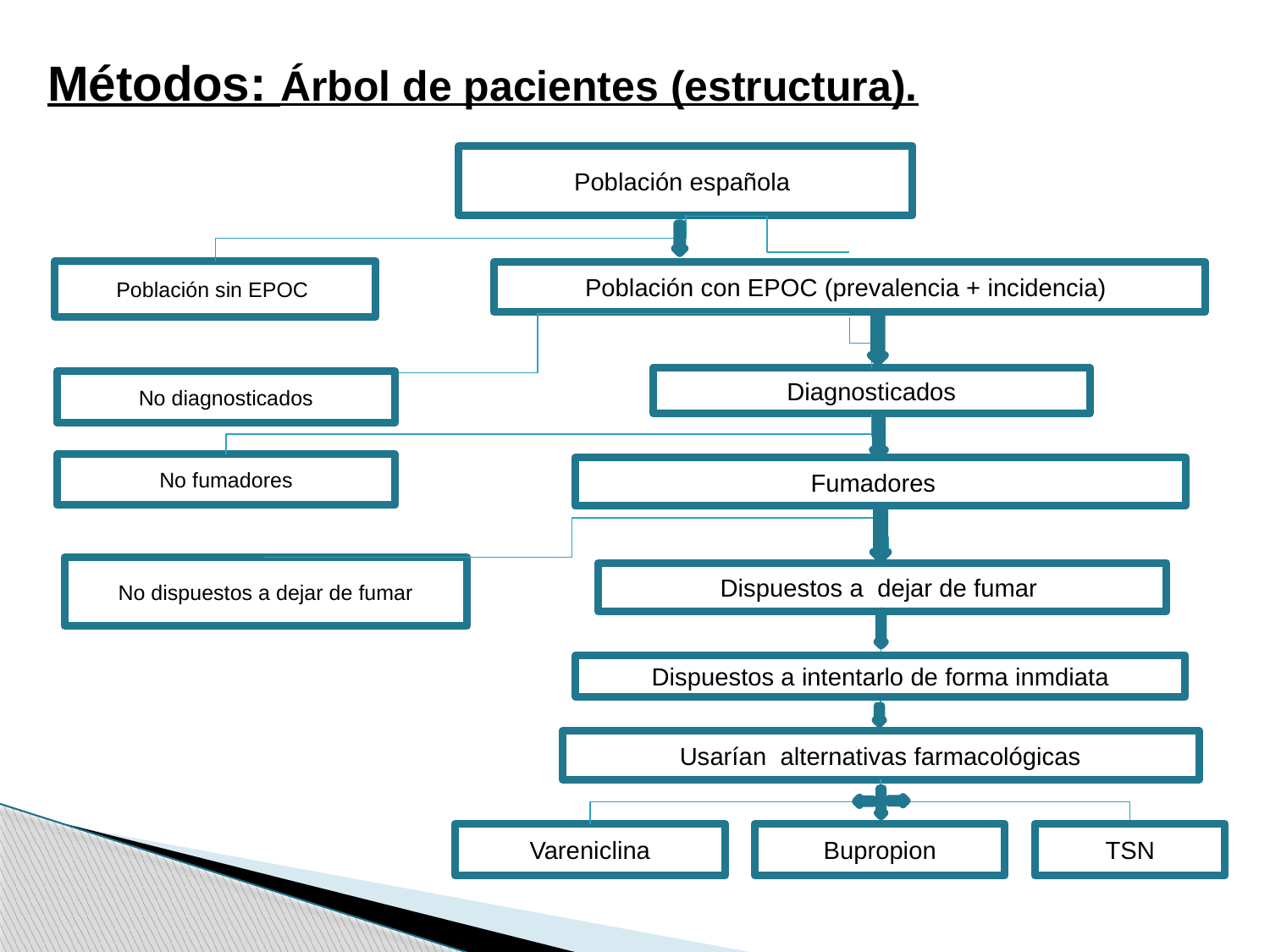

# Métodos: Árbol de pacientes (estructura).
Población española

Población sin EPOC
Población con EPOC (prevalencia + incidencia)

Diagnosticados
No diagnosticados

No fumadores
Fumadores

No dispuestos a dejar de fumar
Dispuestos a  dejar de fumar

Dispuestos a intentarlo de forma inmdiata

Usarían  alternativas farmacológicas

Vareniclina
Bupropion
TSN